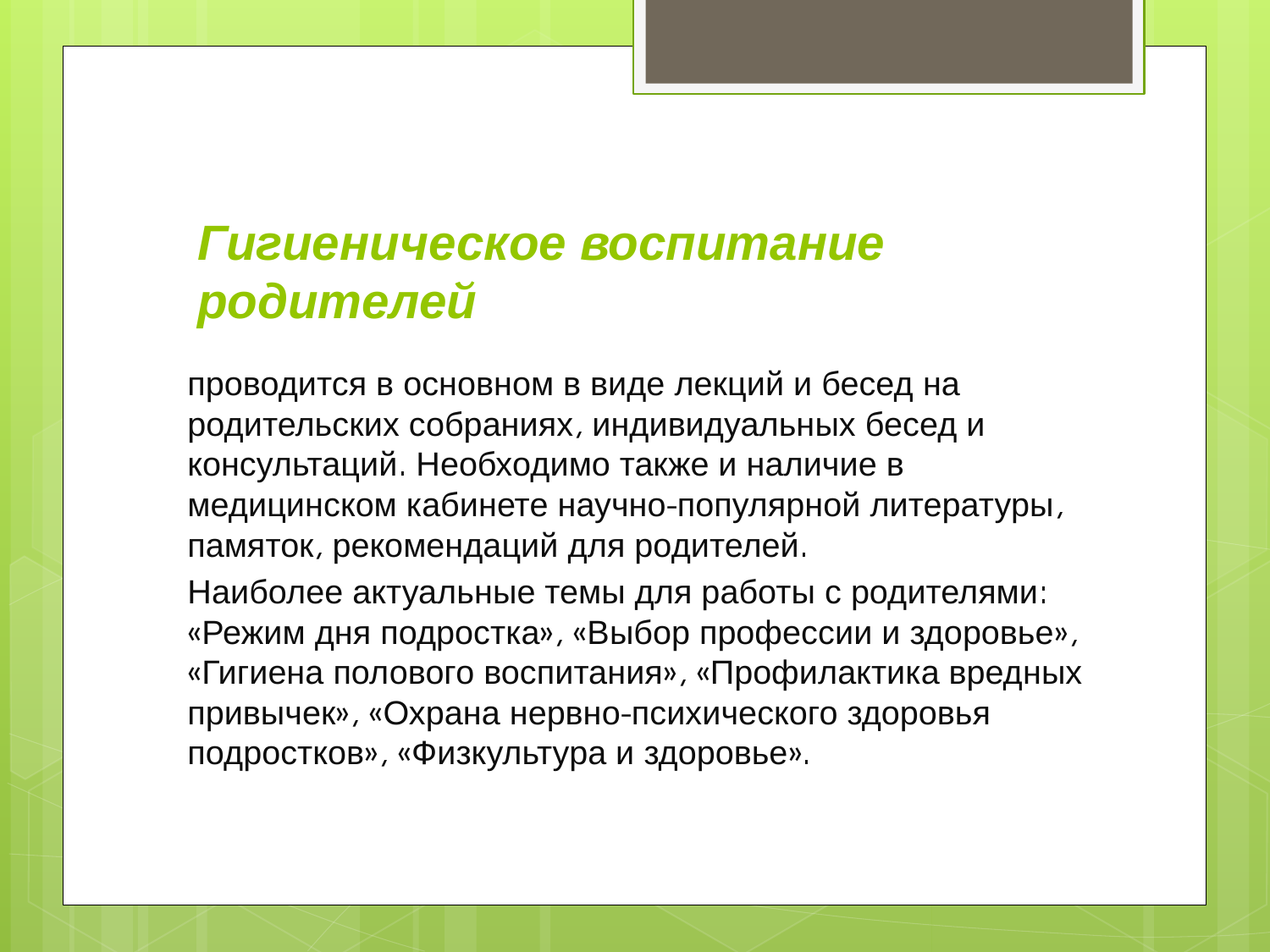

# Гигиеническое воспитание родителей
проводится в основном в виде лекций и бесед на родительских собраниях, индивидуальных бесед и консультаций. Необходимо также и наличие в медицинском кабинете научно-популярной литературы, памяток, рекомендаций для родителей.
Наиболее актуальные темы для работы с родителями: «Режим дня подростка», «Выбор профессии и здоровье», «Гигиена полового воспитания», «Профилактика вредных привычек», «Охрана нервно-психического здоровья подростков», «Физкультура и здоровье».